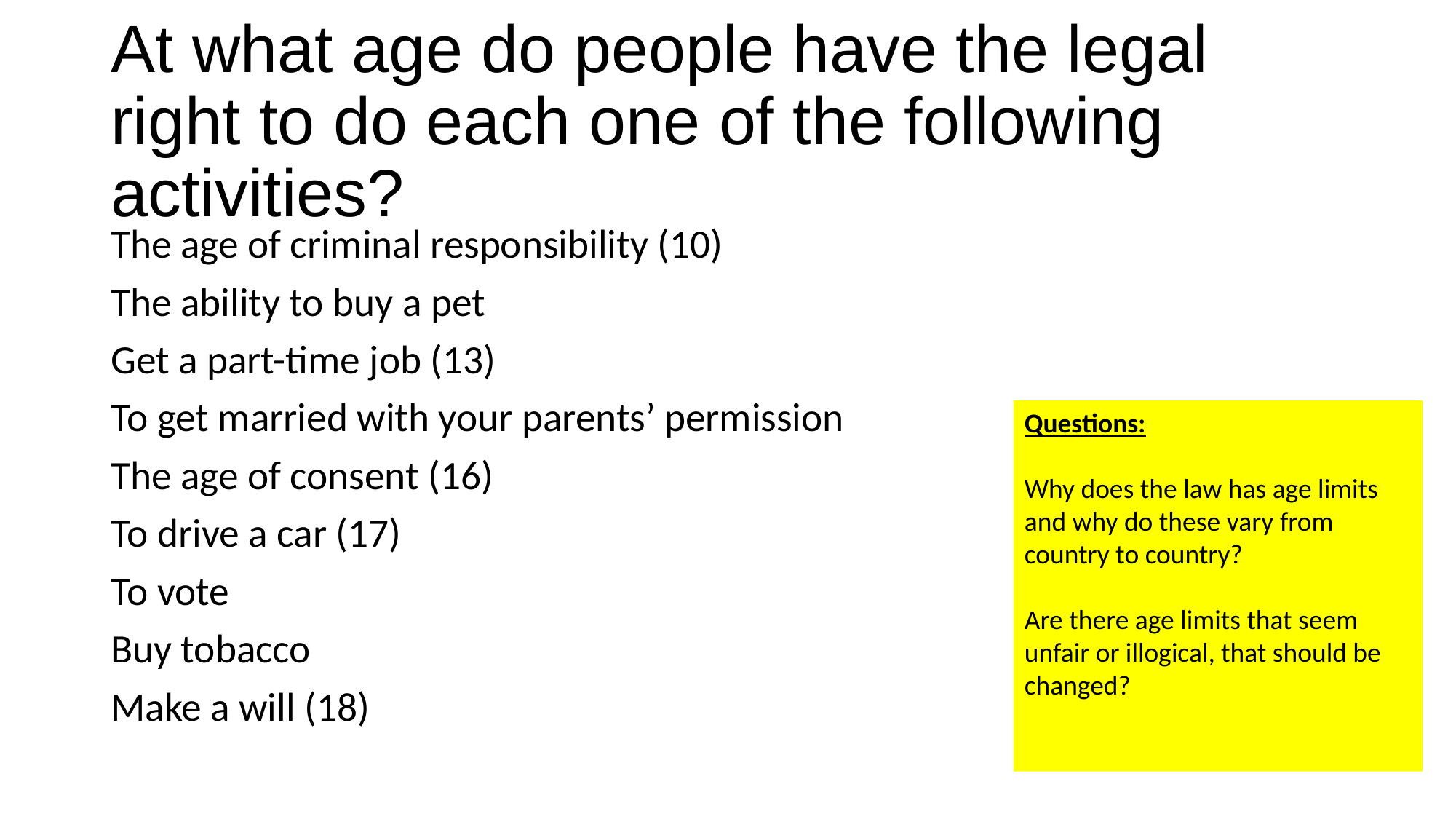

# At what age do people have the legal right to do each one of the following activities?
The age of criminal responsibility (10)
The ability to buy a pet
Get a part-time job (13)
To get married with your parents’ permission
The age of consent (16)
To drive a car (17)
To vote
Buy tobacco
Make a will (18)
Questions:

Why does the law has age limits and why do these vary from country to country?

Are there age limits that seem unfair or illogical, that should be changed?